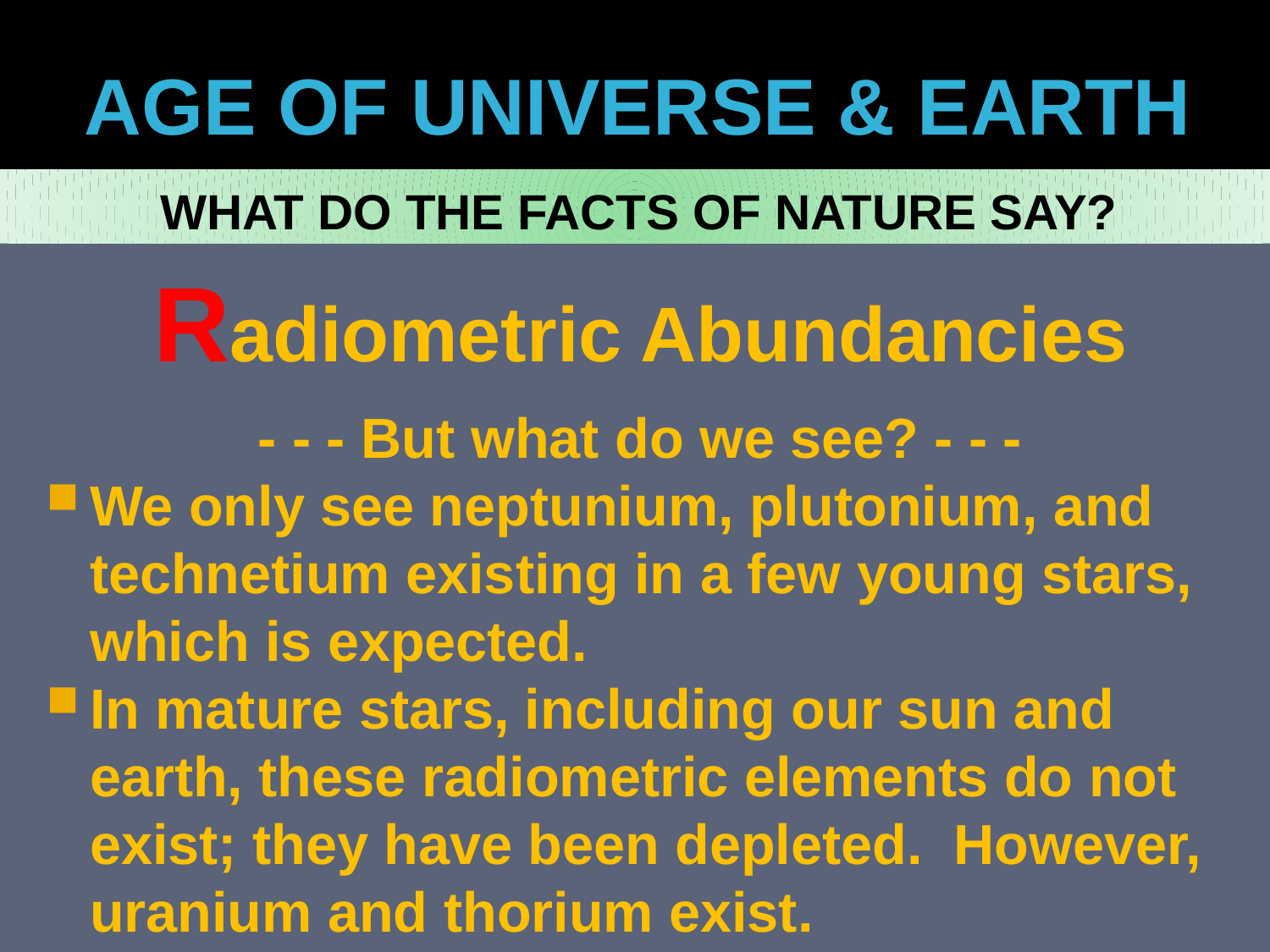

# AGE OF UNIVERSE & EARTH
WHAT DO THE FACTS OF NATURE SAY?
Radiometric Abundancies

 - - - But what do we see? - - -
We only see neptunium, plutonium, and technetium existing in a few young stars, which is expected.
In mature stars, including our sun and earth, these radiometric elements do not exist; they have been depleted.  However, uranium and thorium exist.